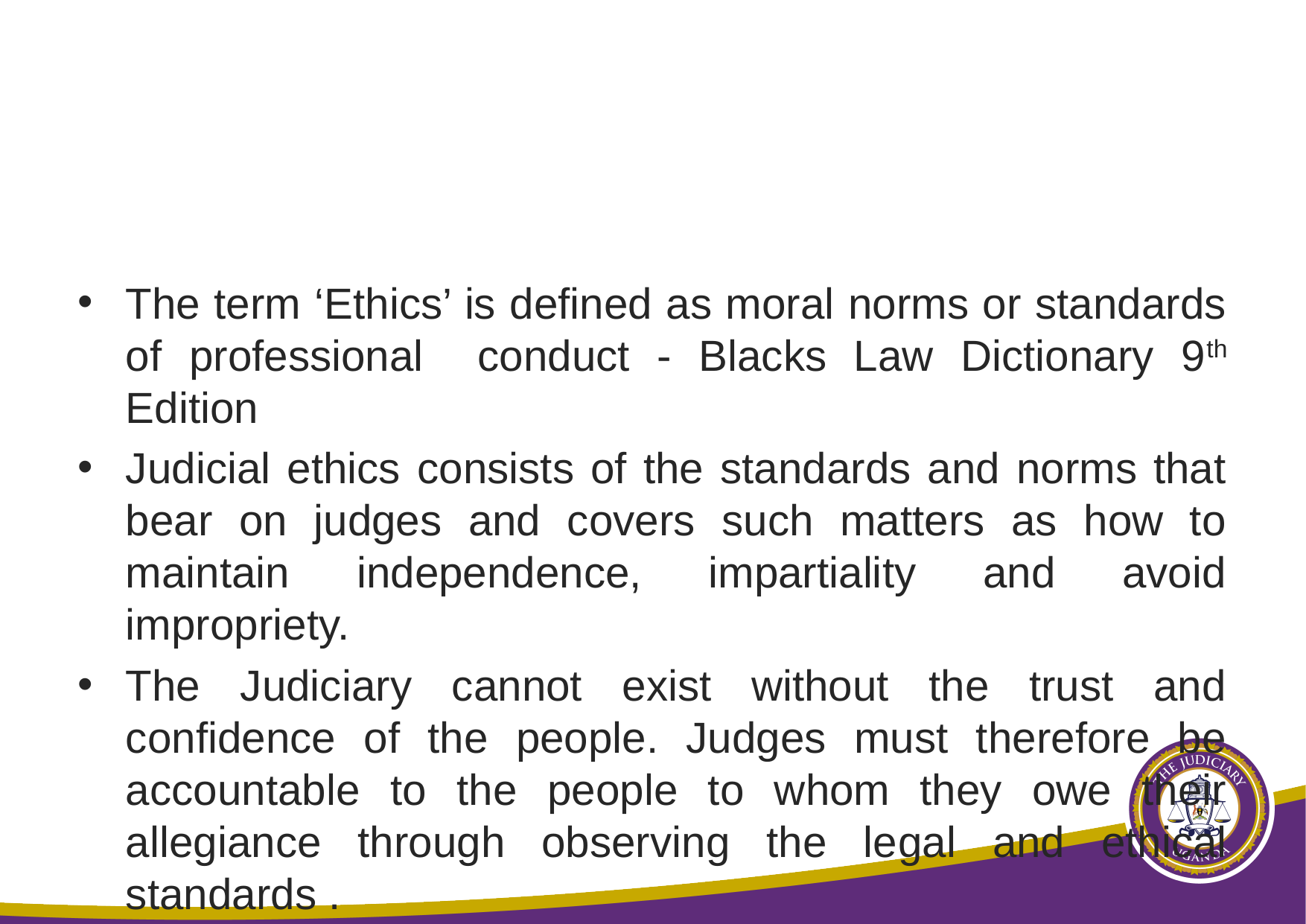

#

The term ‘Ethics’ is defined as moral norms or standards of professional  conduct - Blacks Law Dictionary 9th Edition
Judicial ethics consists of the standards and norms that bear on judges and covers such matters as how to maintain independence, impartiality and avoid impropriety.
The Judiciary cannot exist without the trust and confidence of the people. Judges must therefore be accountable to the people to whom they owe their allegiance through observing the legal and ethical standards .

7